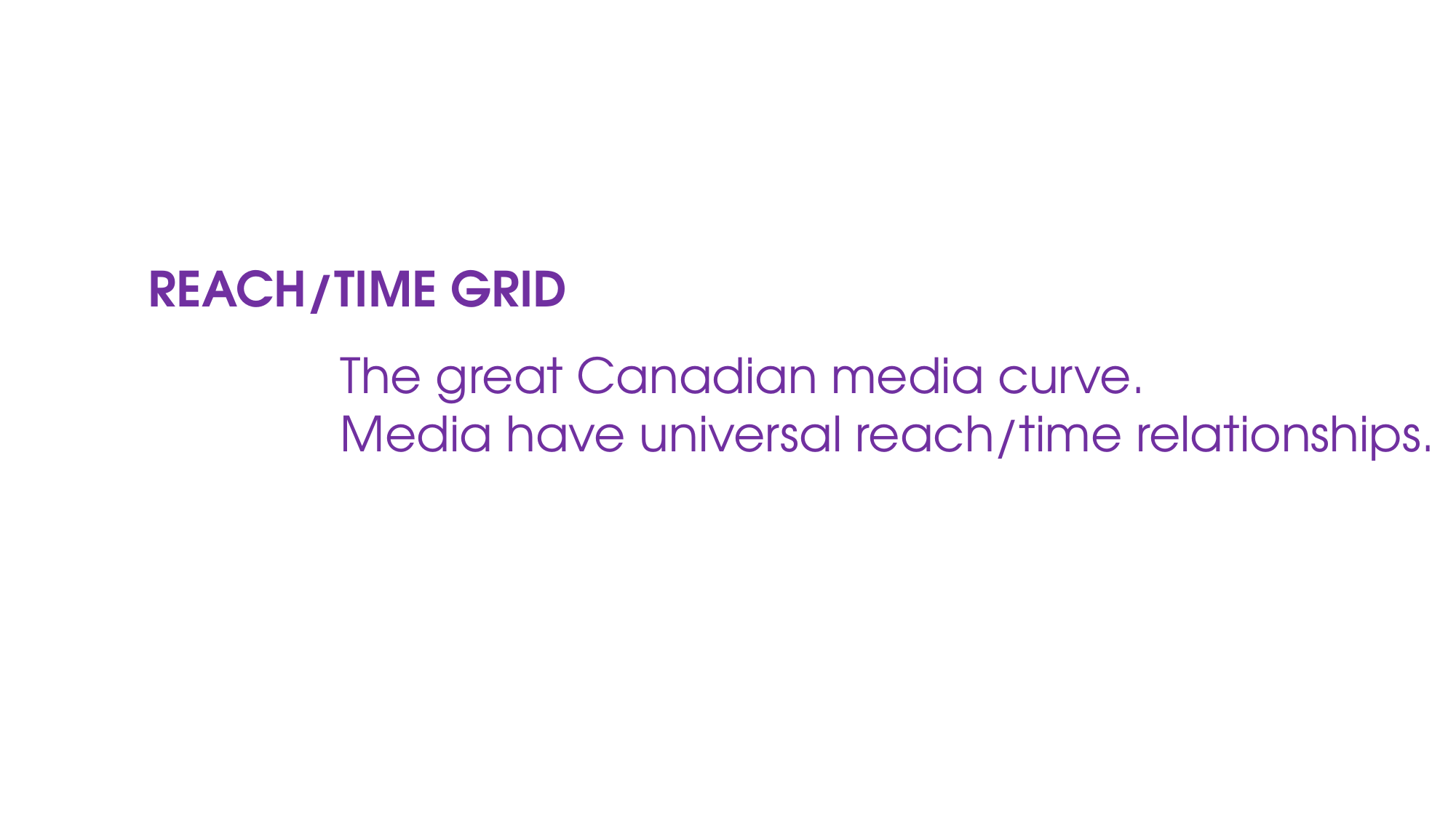

REACH/TIME GRID
The great Canadian media curve.
Media have universal reach/time relationships.